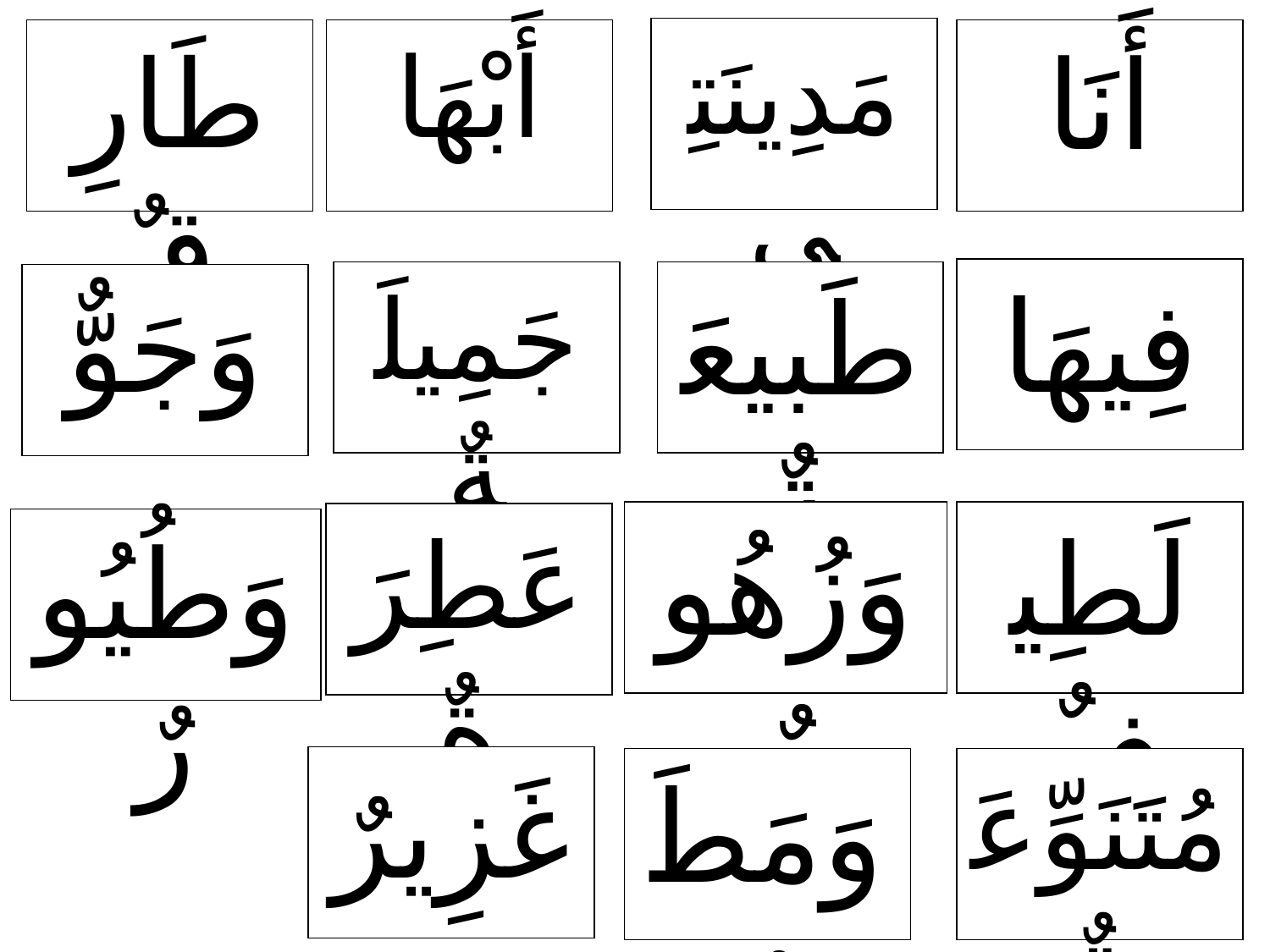

مَدِينَتِي
طَارِقٌ
أَبْهَا
أَنَا
فِيهَا
جَمِيلَةٌ
طَبيعَةٌ
وَجَوٌّ
وَزُهُورٌ
لَطِيفٌ
عَطِرَةٌ
وَطُيُورٌ
غَزِيرٌ
وَمَطَرٌ
مُتَنَوِّعَةٌ